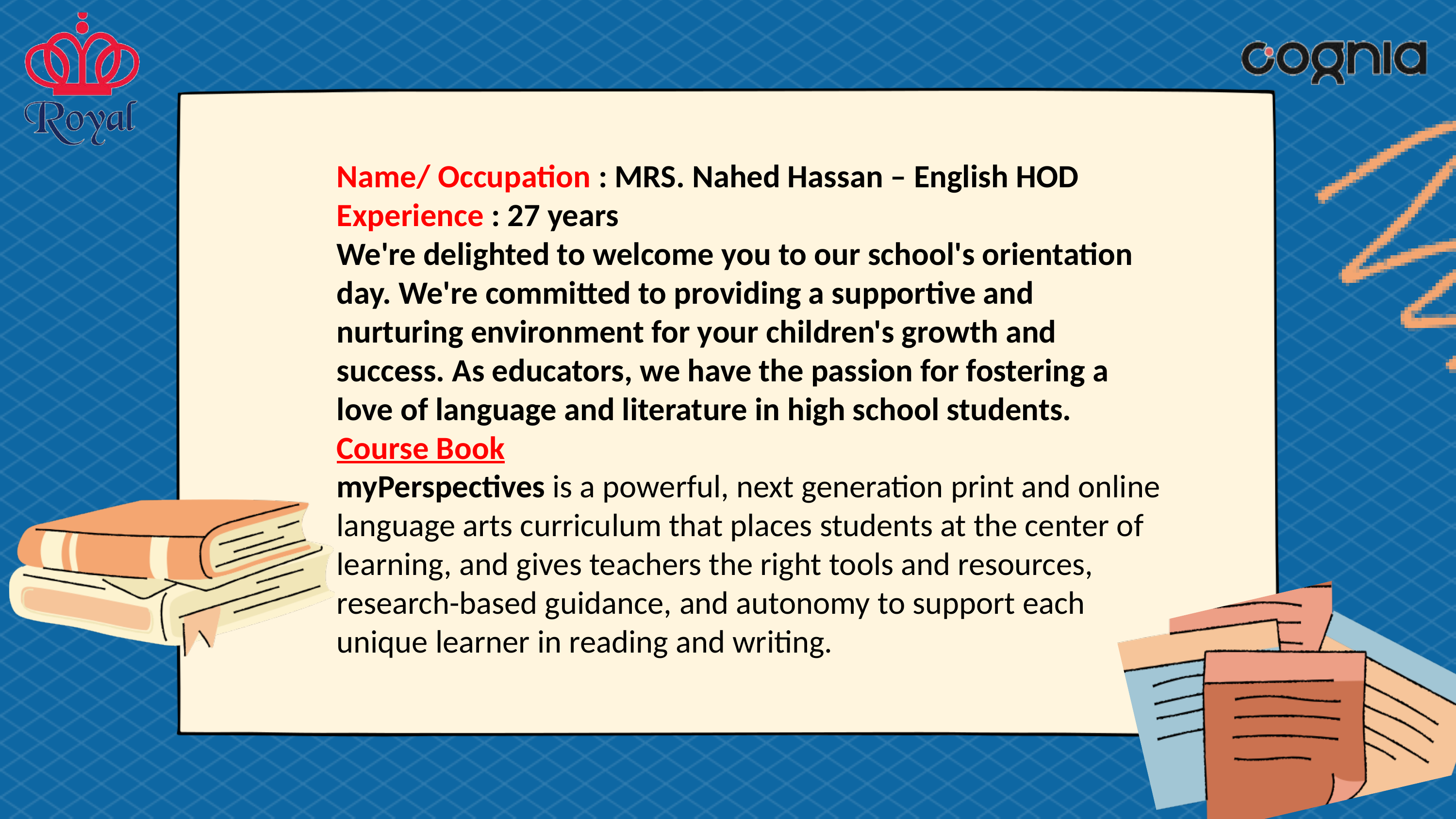

Name/ Occupation : MRS. Nahed Hassan – English HOD
Experience : 27 years
We're delighted to welcome you to our school's orientation day. We're committed to providing a supportive and nurturing environment for your children's growth and success. As educators, we have the passion for fostering a love of language and literature in high school students.
Course Book
myPerspectives is a powerful, next generation print and online language arts curriculum that places students at the center of learning, and gives teachers the right tools and resources, research-based guidance, and autonomy to support each unique learner in reading and writing.